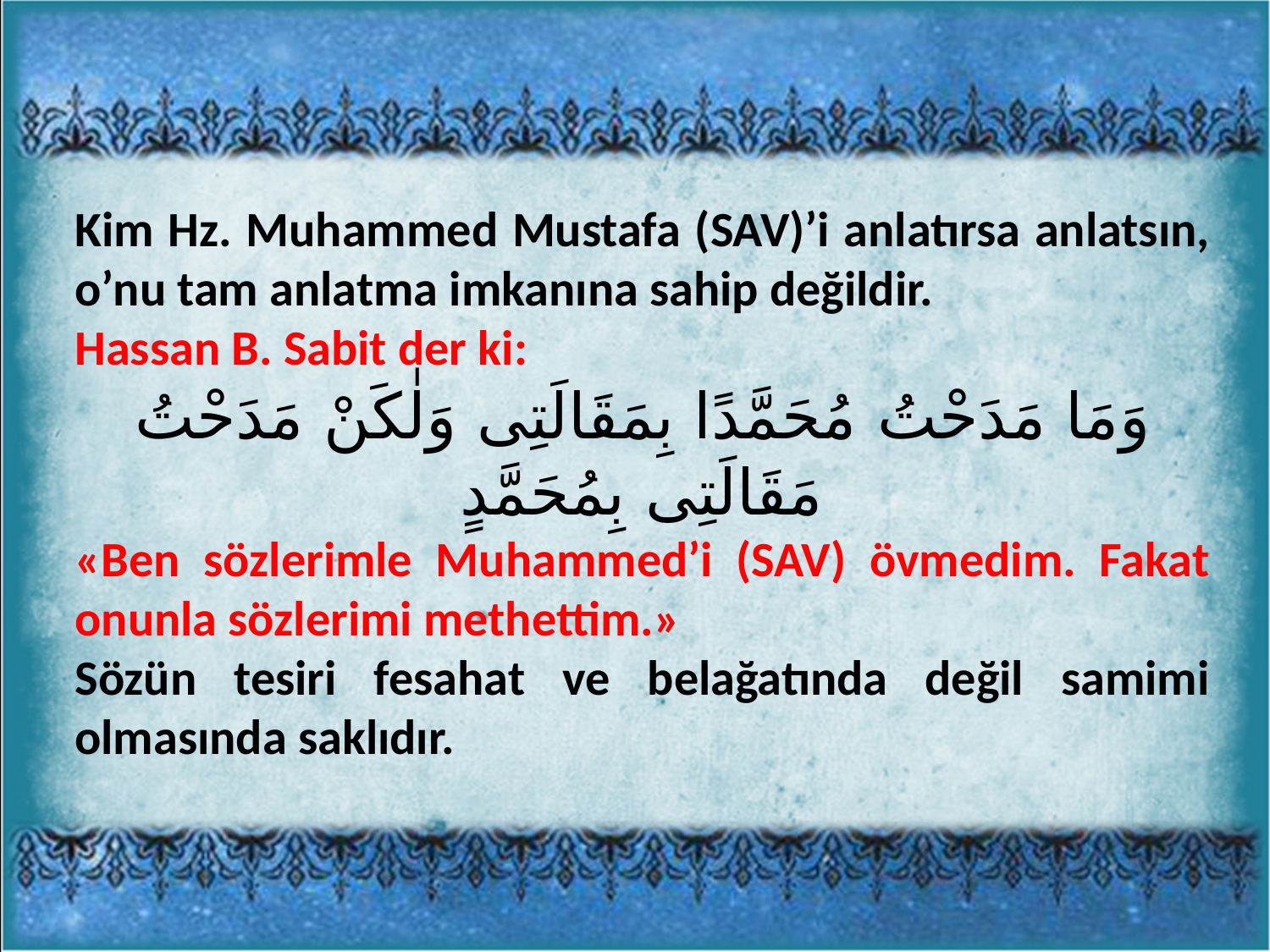

Kim Hz. Muhammed Mustafa (SAV)’i anlatırsa anlatsın, o’nu tam anlatma imkanına sahip değildir.
Hassan B. Sabit der ki:
وَمَا مَدَحْتُ مُحَمَّدًا بِمَقَالَتِى وَلٰكَنْ مَدَحْتُ مَقَالَتِى بِمُحَمَّدٍ
«Ben sözlerimle Muhammed’i (SAV) övmedim. Fakat onunla sözlerimi methettim.»
Sözün tesiri fesahat ve belağatında değil samimi olmasında saklıdır.